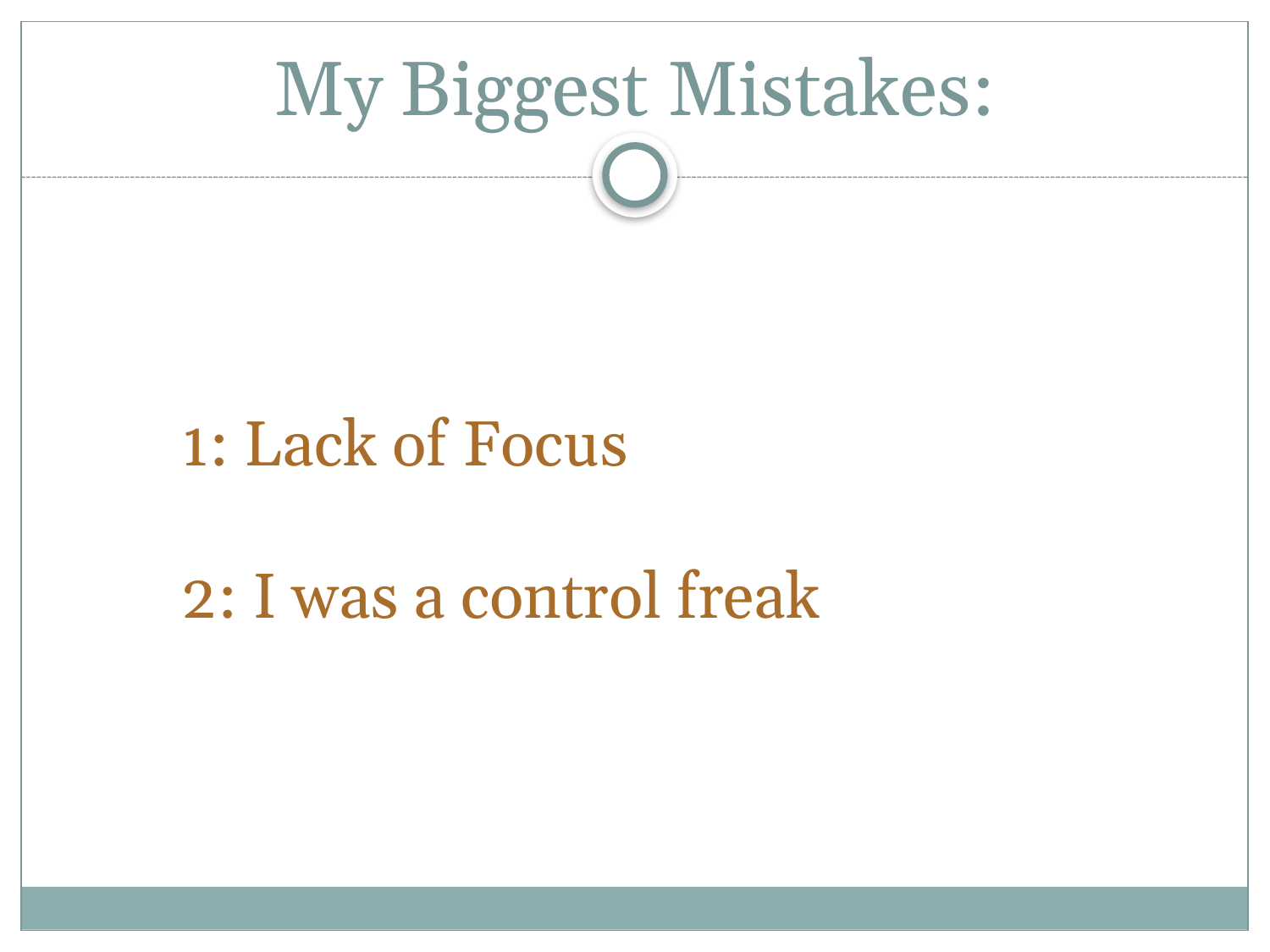

# My Biggest Mistakes:
1: Lack of Focus

2: I was a control freak